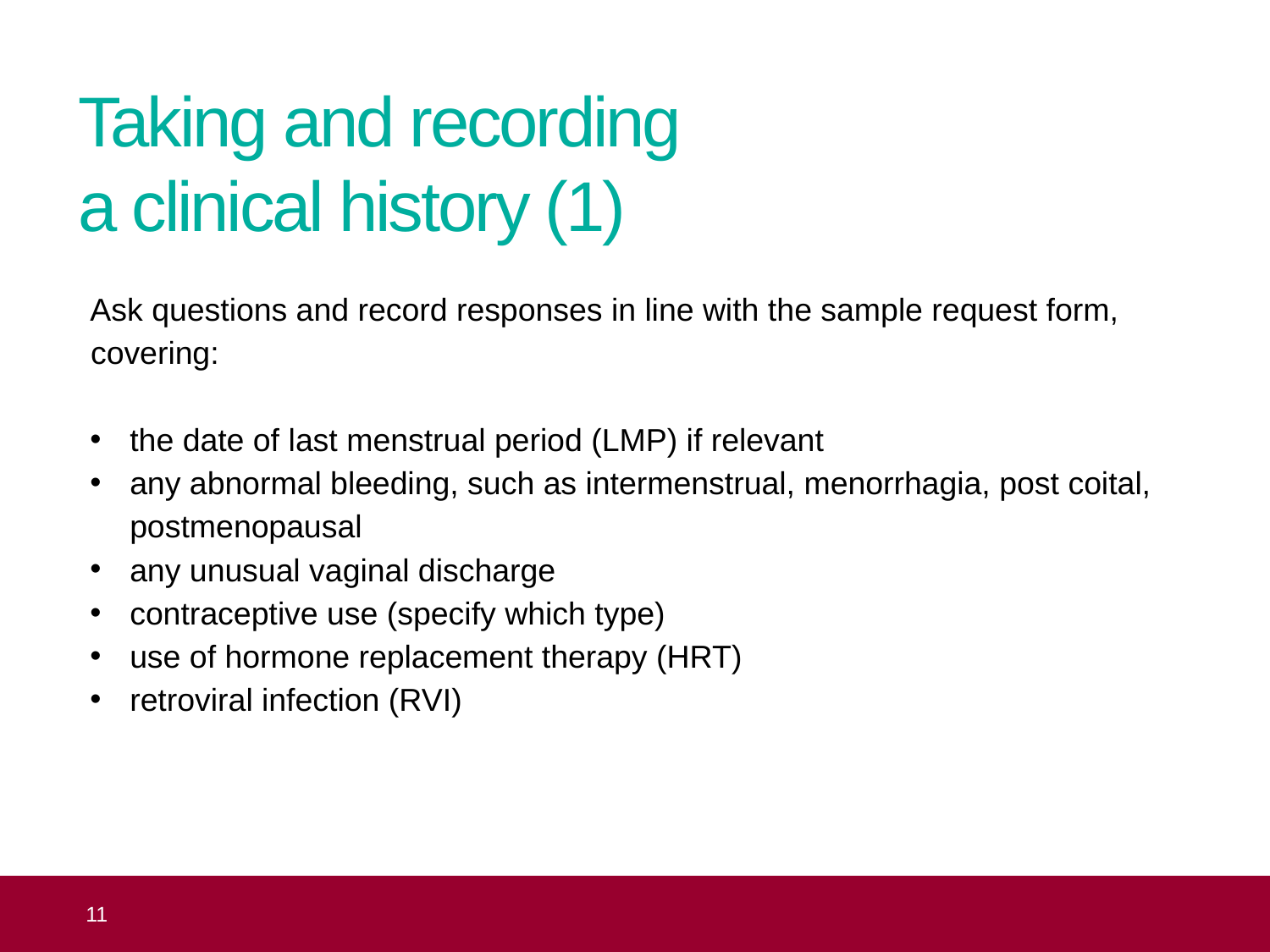

# Taking and recording a clinical history (1)

Ask questions and record responses in line with the sample request form, covering:

the date of last menstrual period (LMP) if relevant
any abnormal bleeding, such as intermenstrual, menorrhagia, post coital, postmenopausal
any unusual vaginal discharge
contraceptive use (specify which type)
use of hormone replacement therapy (HRT)
retroviral infection (RVI)

  11
Topic 8: the practical aspects of taking cervical samples